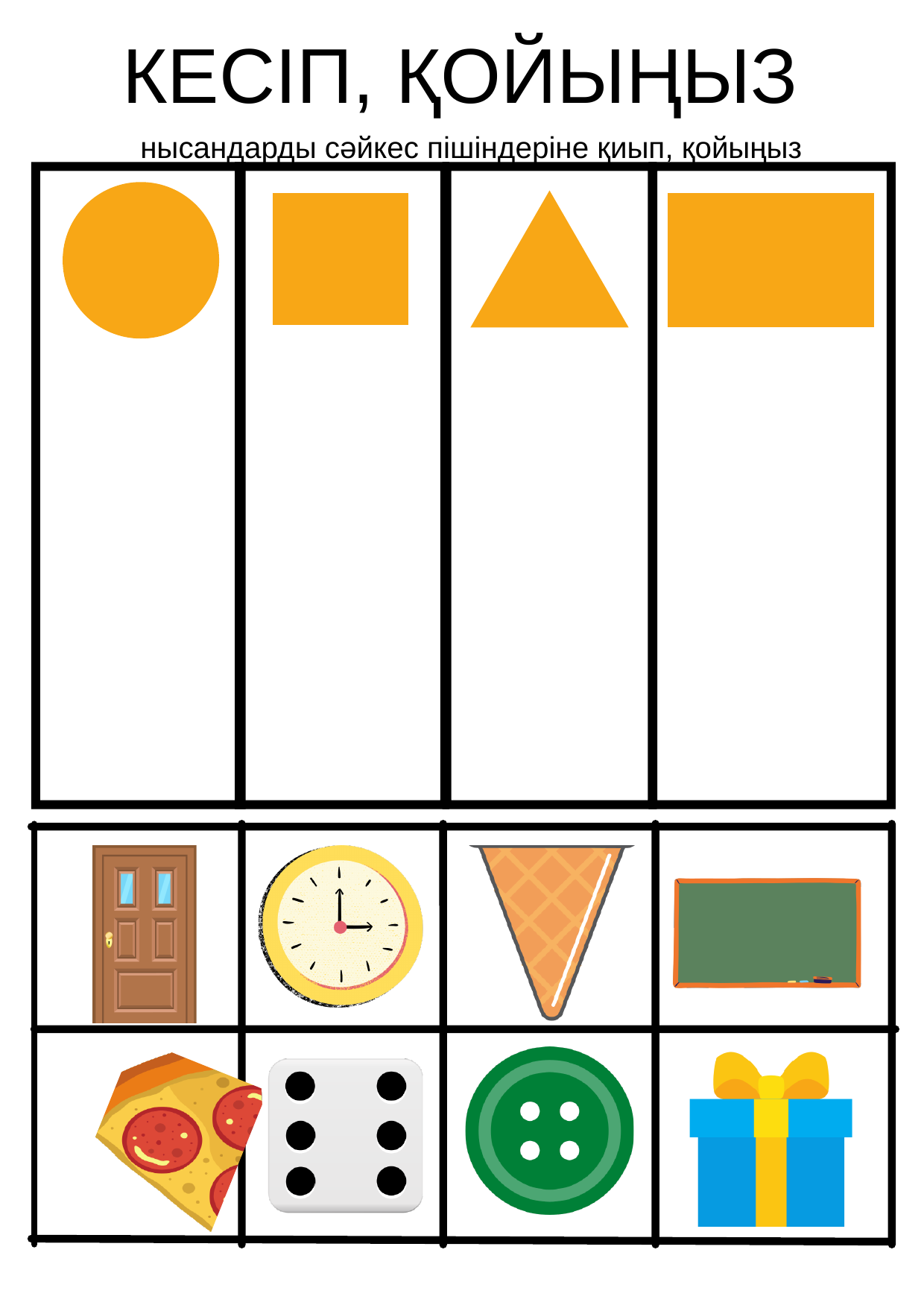

КЕСІП, ҚОЙЫҢЫЗ
нысандарды сәйкес пішіндеріне қиып, қойыңыз